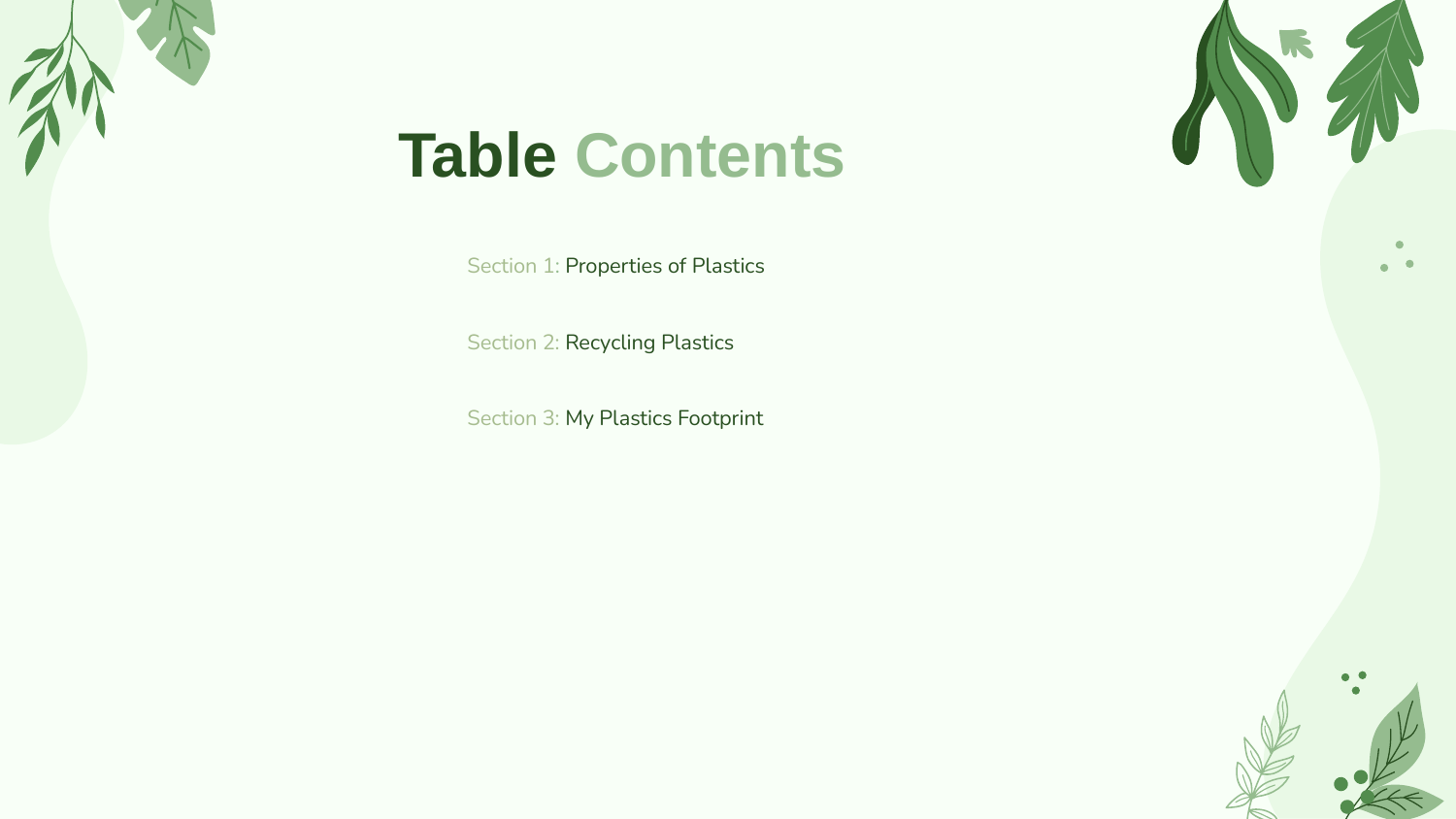

# Table Contents
Section 1: Properties of Plastics

Section 2: Recycling Plastics

Section 3: My Plastics Footprint